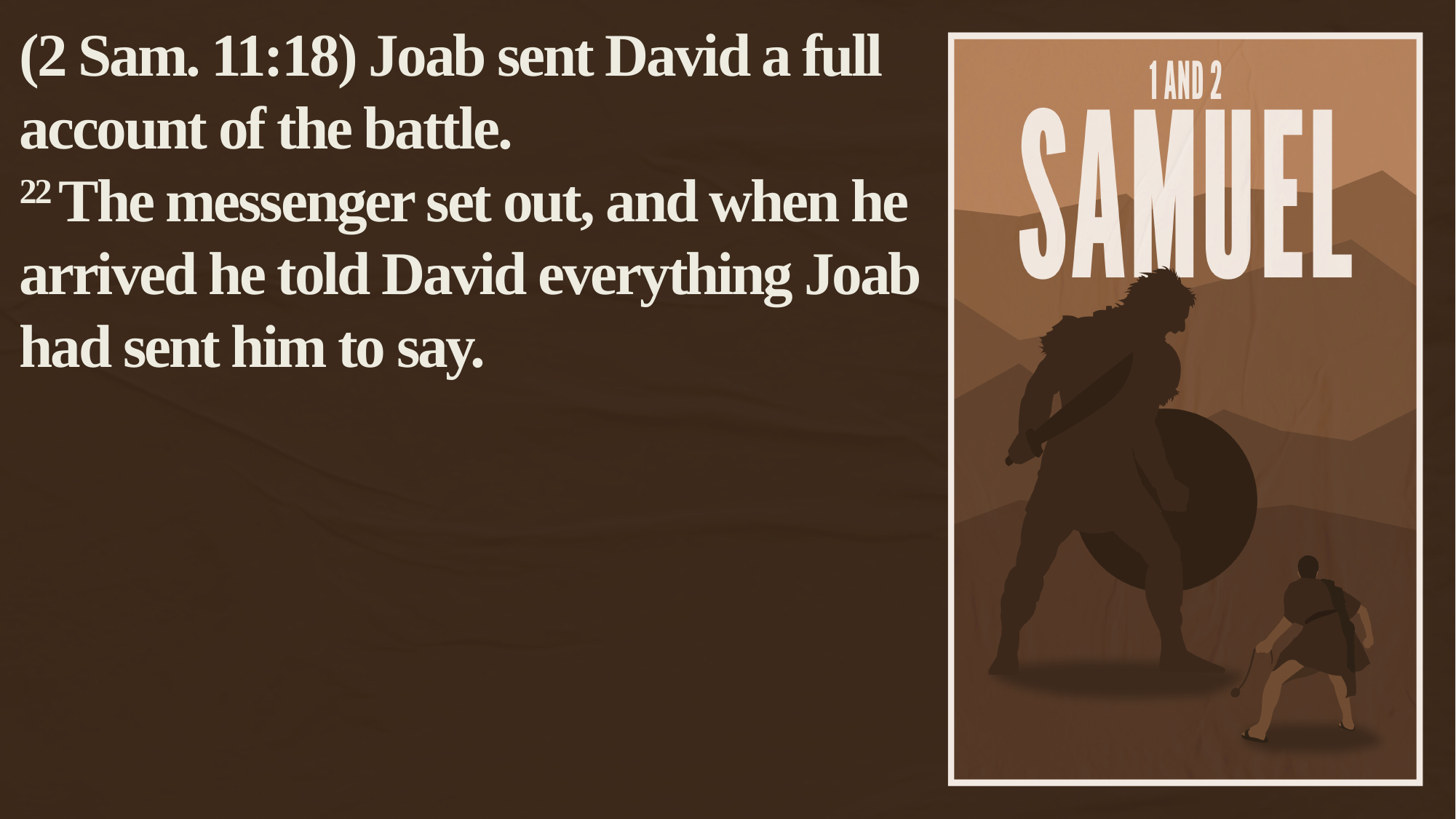

(2 Sam. 11:18) Joab sent David a full account of the battle.
22 The messenger set out, and when he arrived he told David everything Joab had sent him to say.